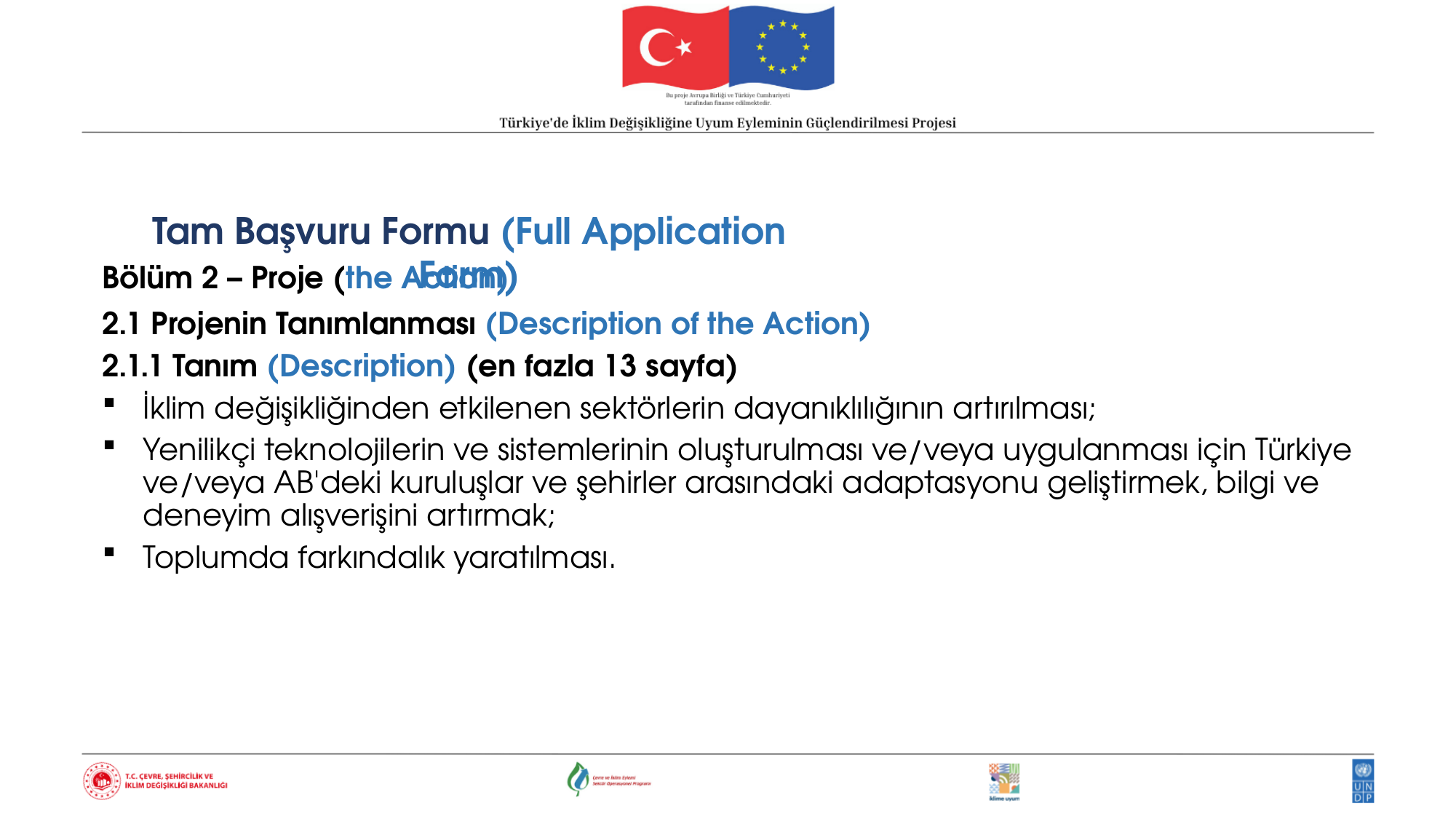

Tam Başvuru Formu (Full Application Form)
Bölüm 2 – Proje (the Action)
2.1 Projenin Tanımlanması (Description of the Action)
2.1.1 Tanım (Description) (en fazla 13 sayfa)
İklim değişikliğinden etkilenen sektörlerin dayanıklılığının artırılması;
Yenilikçi teknolojilerin ve sistemlerinin oluşturulması ve/veya uygulanması için Türkiye ve/veya AB'deki kuruluşlar ve şehirler arasındaki adaptasyonu geliştirmek, bilgi ve deneyim alışverişini artırmak;
Toplumda farkındalık yaratılması.